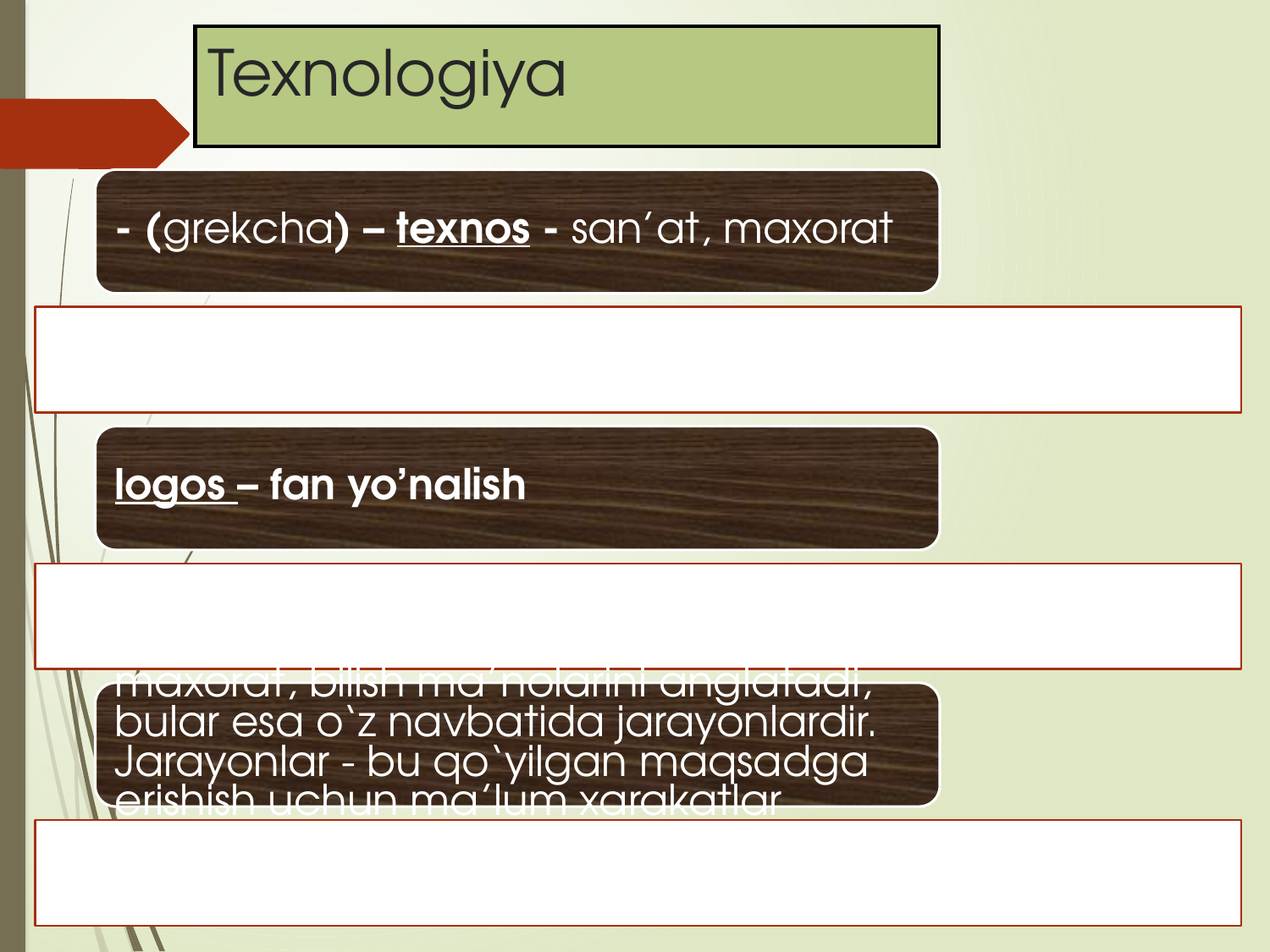

Texnologiya
- (grekcha) – texnos - san’at, maxorat
Grek tilidan tarjima qilganda san’at, maxorat, bilish ma’nolarini anglatadi, bular esa o‘z navbatida jarayonlardir. Jarayonlar - bu qo‘yilgan maqsadga erishish uchun ma’lum xarakatlar majmuasidir.
logos – fan yo’nalish